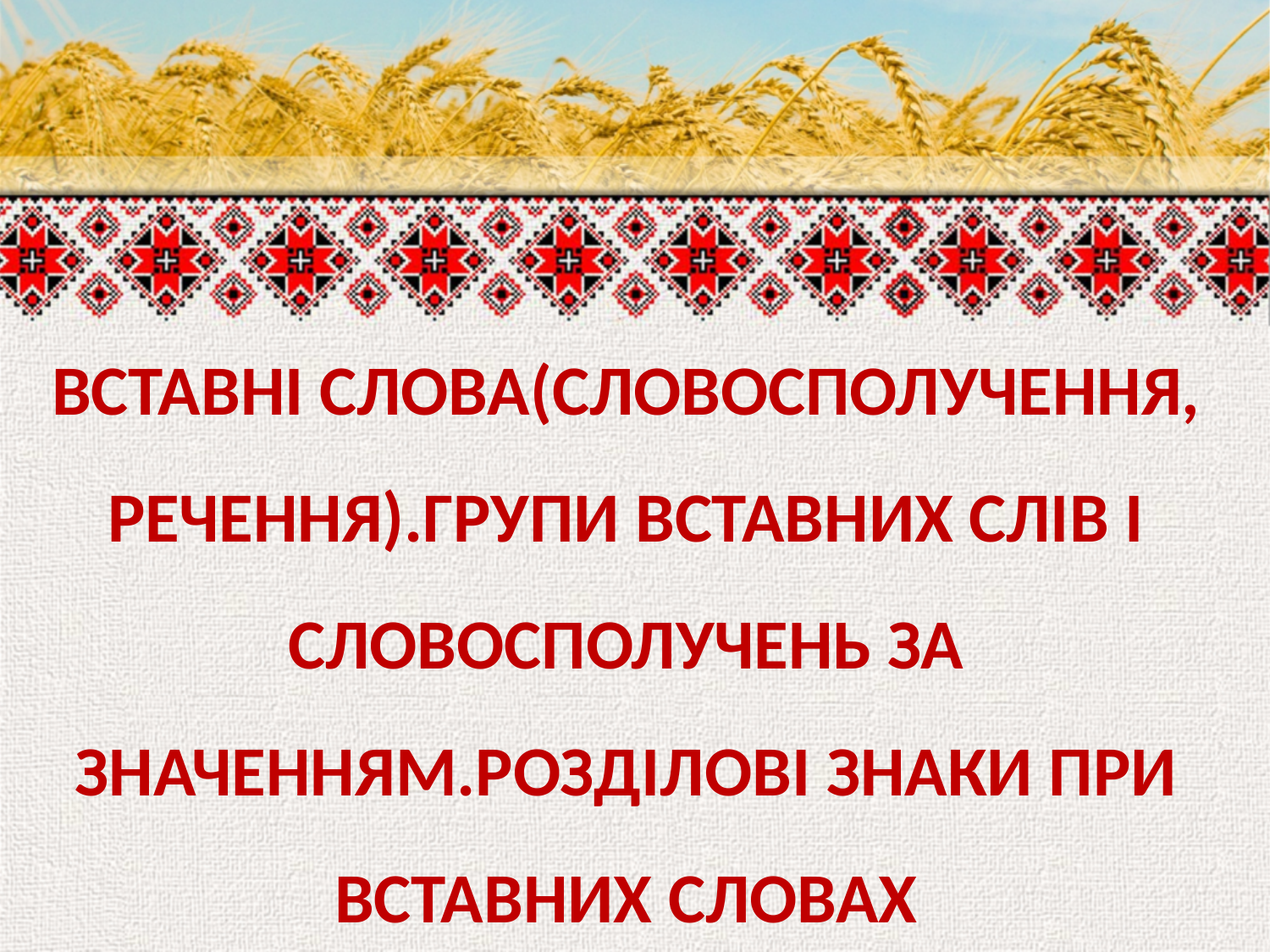

ВСТАВНІ СЛОВА(СЛОВОСПОЛУЧЕННЯ, РЕЧЕННЯ).ГРУПИ ВСТАВНИХ СЛІВ І СЛОВОСПОЛУЧЕНЬ ЗА ЗНАЧЕННЯМ.РОЗДІЛОВІ ЗНАКИ ПРИ ВСТАВНИХ СЛОВАХ